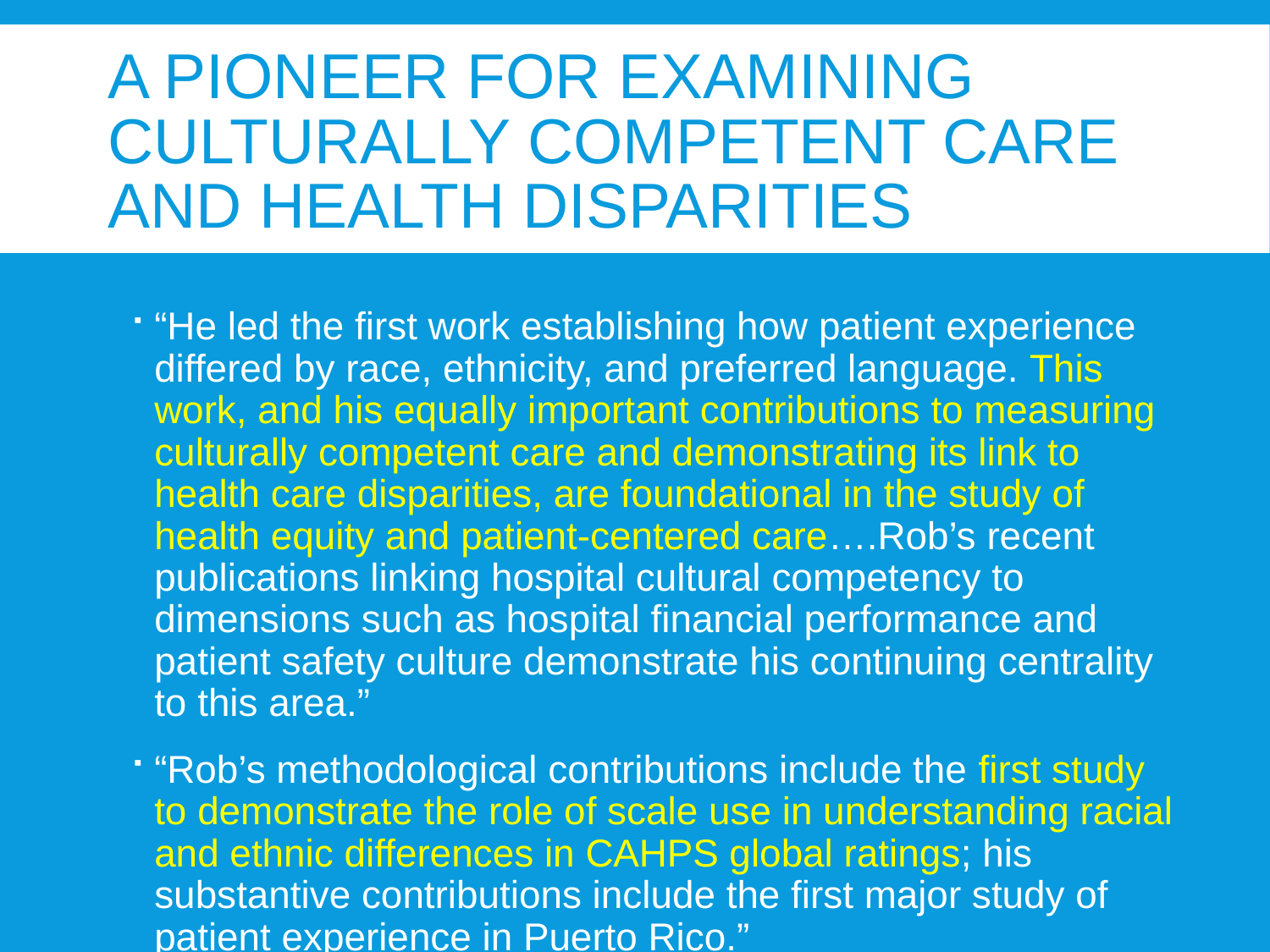

# A Pioneer for EXAMINING CULTURALLY COMPETENT CARE and Health Disparities

“He led the first work establishing how patient experience differed by race, ethnicity, and preferred language. This work, and his equally important contributions to measuring culturally competent care and demonstrating its link to health care disparities, are foundational in the study of health equity and patient-centered care….Rob’s recent publications linking hospital cultural competency to dimensions such as hospital financial performance and patient safety culture demonstrate his continuing centrality to this area.”
“Rob’s methodological contributions include the first study to demonstrate the role of scale use in understanding racial and ethnic differences in CAHPS global ratings; his substantive contributions include the first major study of patient experience in Puerto Rico.”